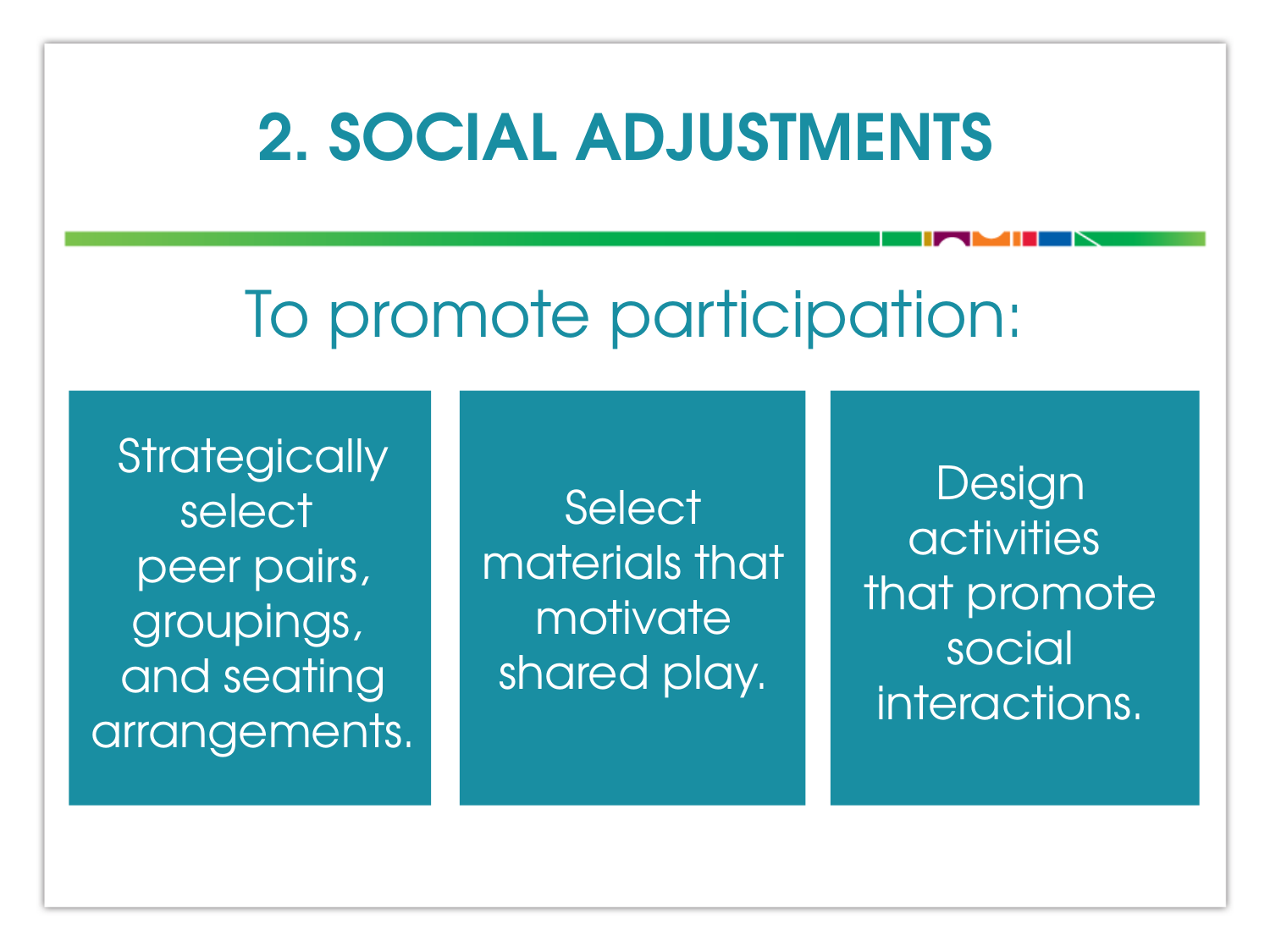

# 2. SOCIAL adjustments
To promote participation:

Strategically select
peer pairs, groupings,
and seating arrangements.
Design activities
that promote social interactions.
Select materials that motivate shared play.